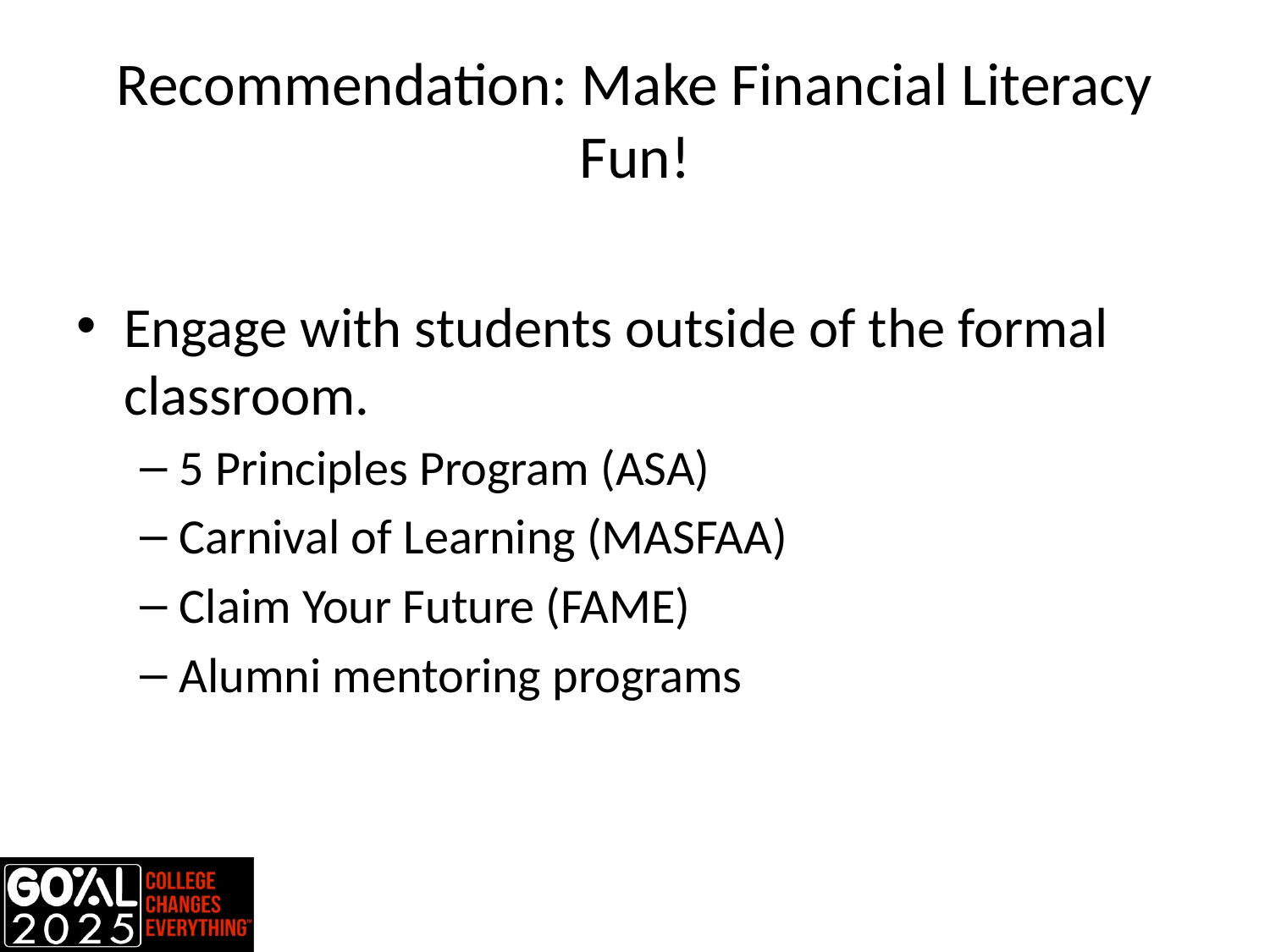

# Recommendation: Make Financial Literacy Fun!

Engage with students outside of the formal classroom.
5 Principles Program (ASA)
Carnival of Learning (MASFAA)
Claim Your Future (FAME)
Alumni mentoring programs